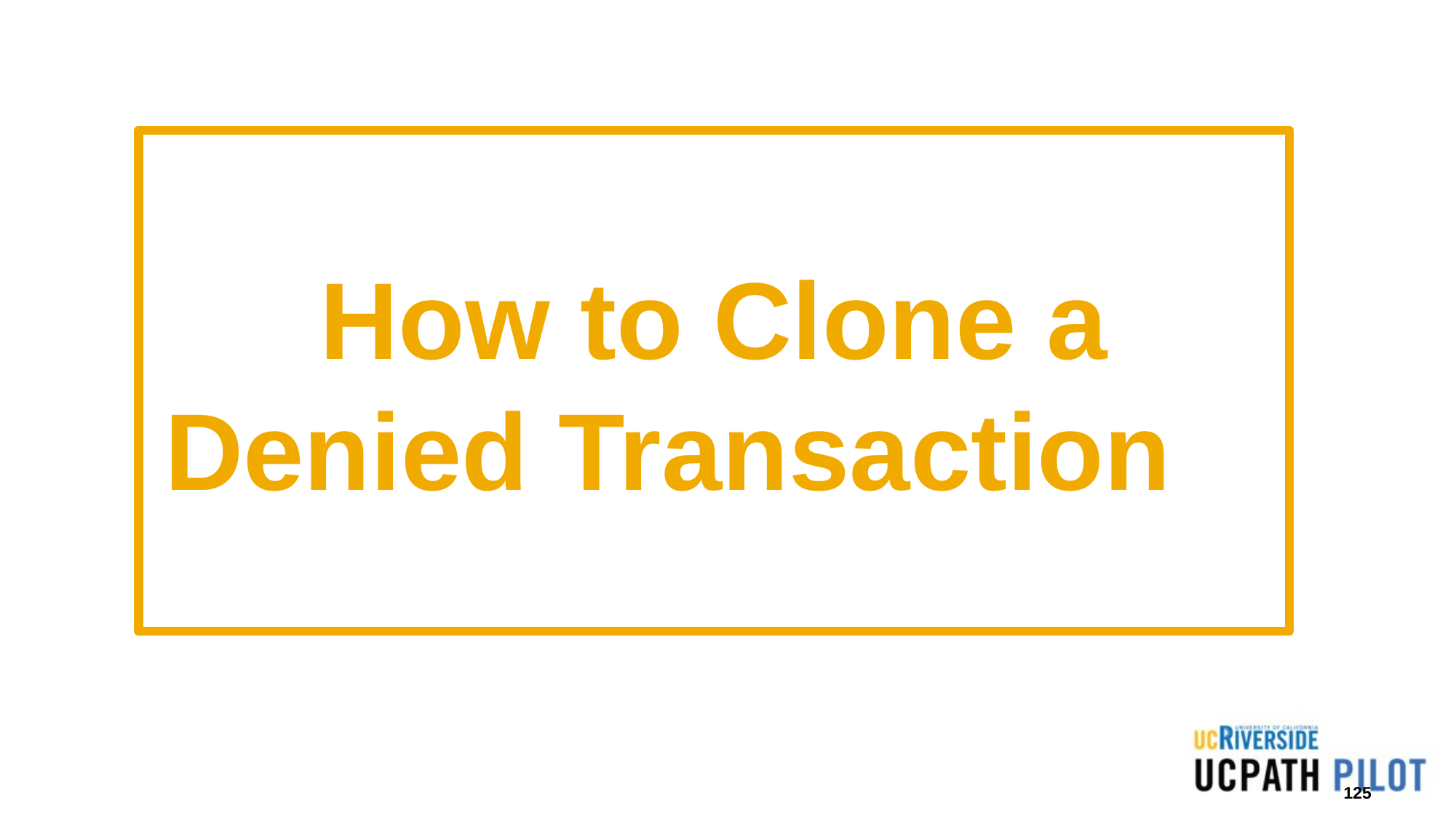

How to Clone a Denied Transaction
125